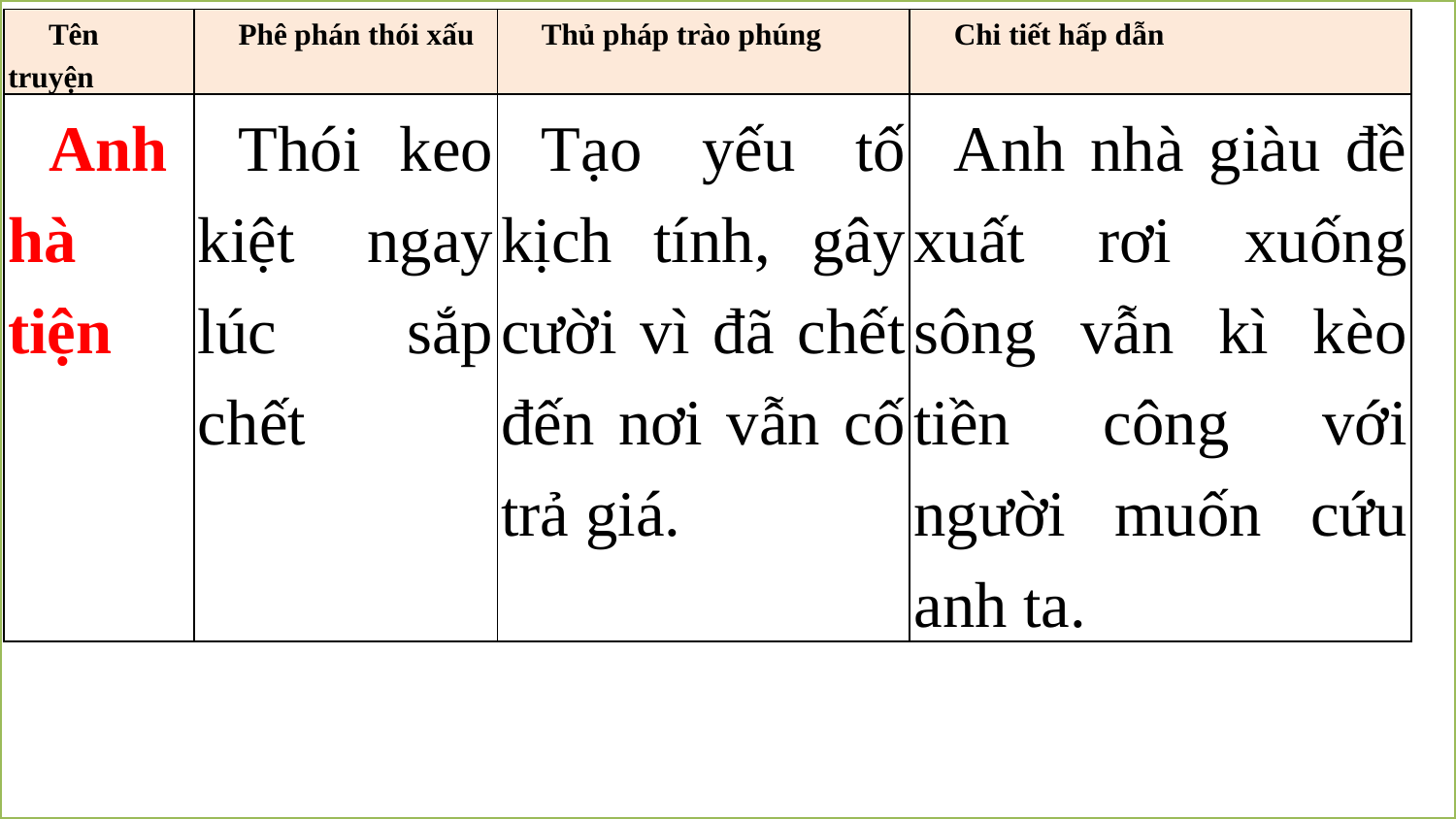

| Tên truyện | Phê phán thói xấu | Thủ pháp trào phúng | Chi tiết hấp dẫn |
| --- | --- | --- | --- |
| Anh hà tiện | Thói keo kiệt ngay lúc sắp chết | Tạo yếu tố kịch tính, gây cười vì đã chết đến nơi vẫn cố trả giá. | Anh nhà giàu đề xuất rơi xuống sông vẫn kì kèo tiền công với người muốn cứu anh ta. |
11